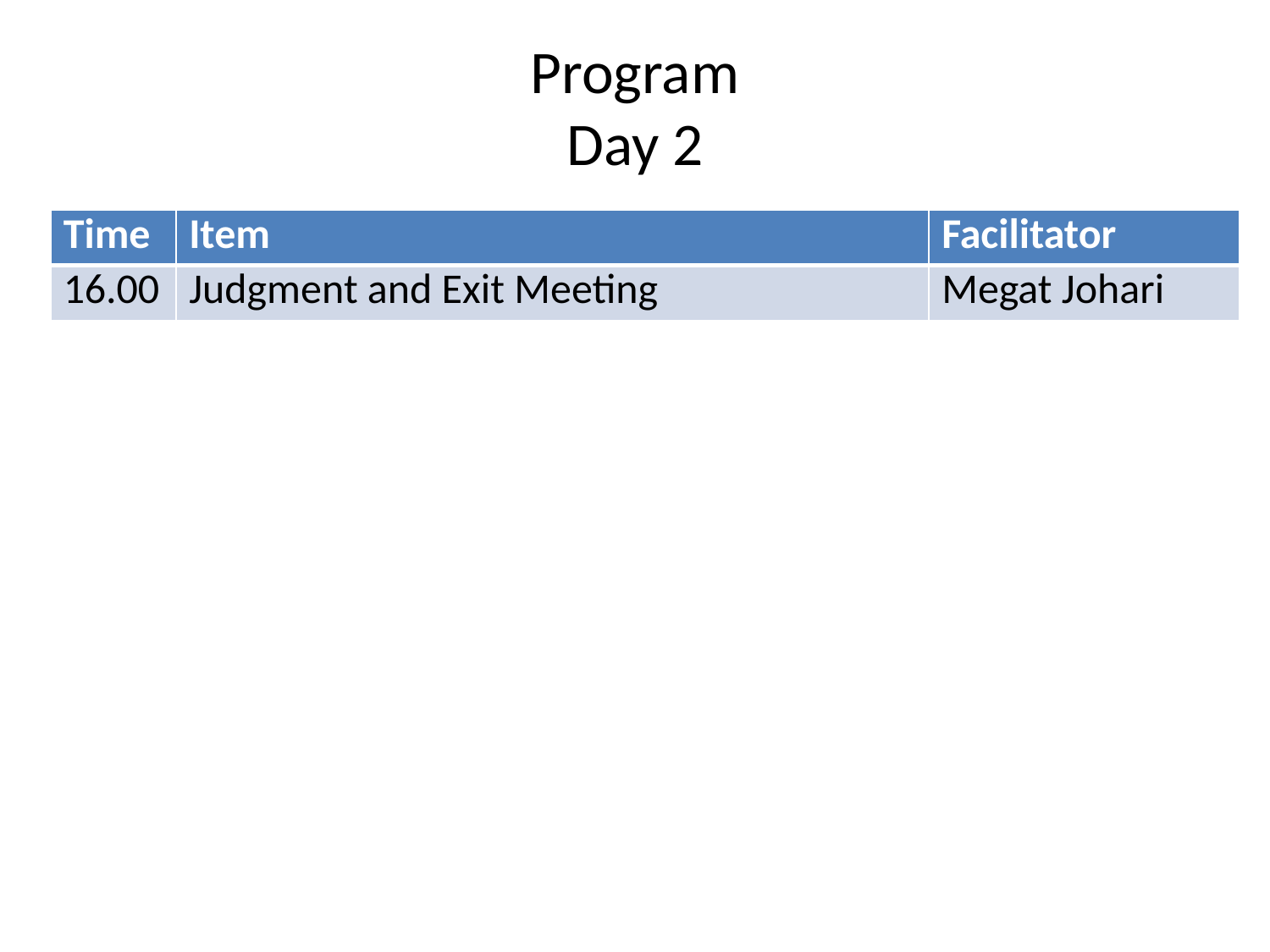

# Program Day 2
| Time | Item | Facilitator |
| --- | --- | --- |
| 16.00 | Judgment and Exit Meeting | Megat Johari |